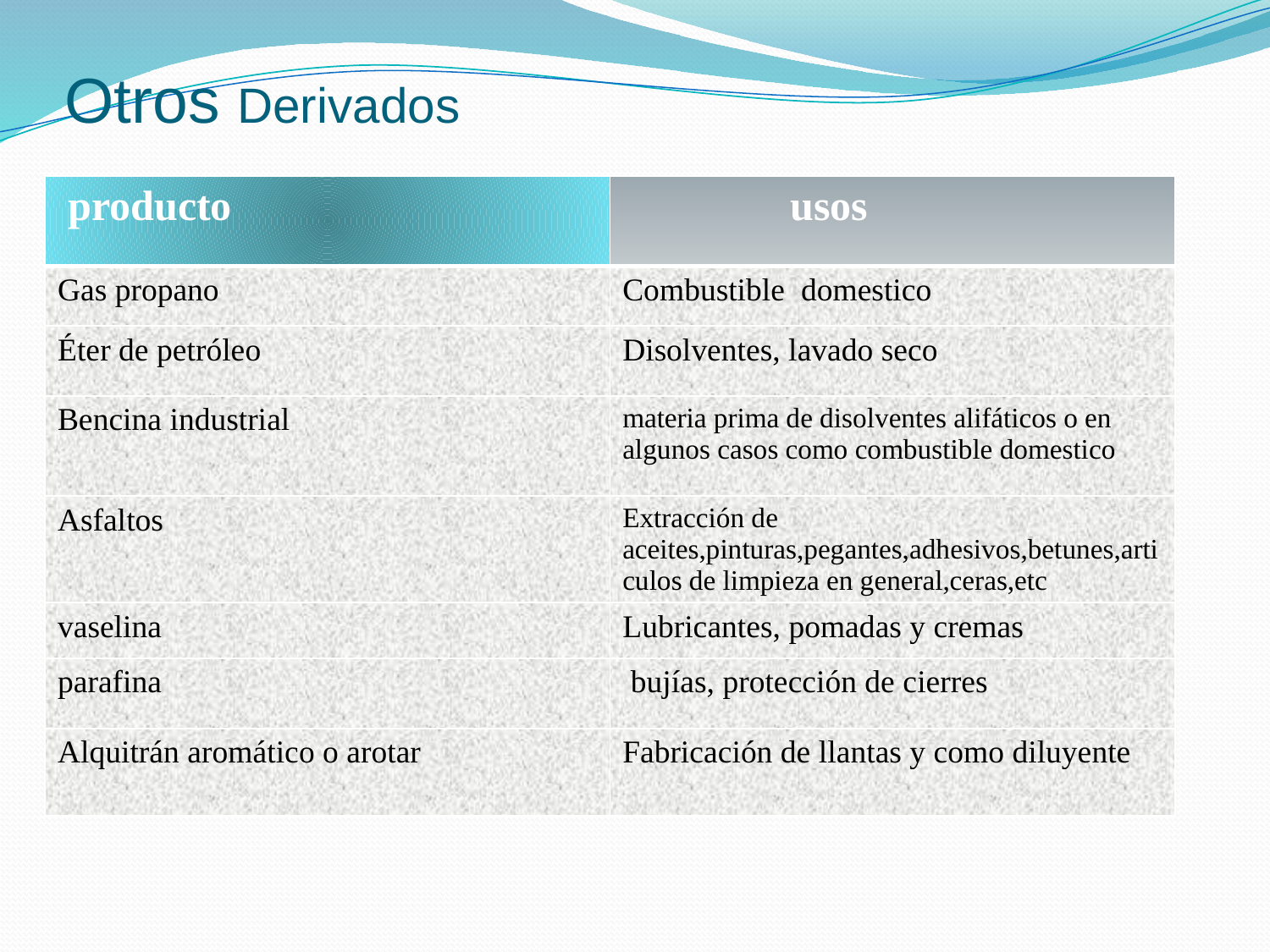

# Otros Derivados
| producto | usos |
| --- | --- |
| Gas propano | Combustible domestico |
| Éter de petróleo | Disolventes, lavado seco |
| Bencina industrial | materia prima de disolventes alifáticos o en algunos casos como combustible domestico |
| Asfaltos | Extracción de aceites,pinturas,pegantes,adhesivos,betunes,articulos de limpieza en general,ceras,etc |
| vaselina | Lubricantes, pomadas y cremas |
| parafina | bujías, protección de cierres |
| Alquitrán aromático o arotar | Fabricación de llantas y como diluyente |